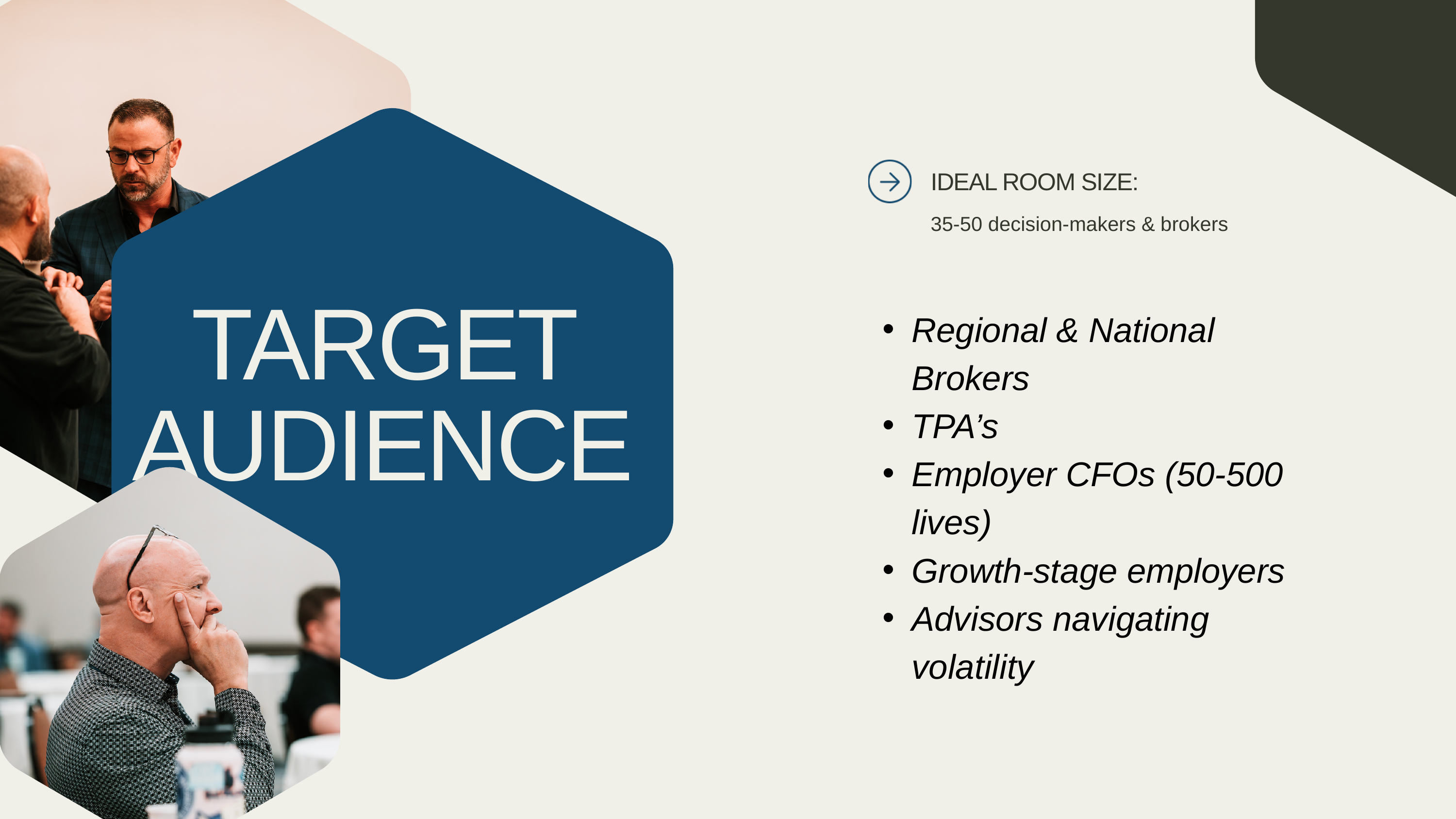

IDEAL ROOM SIZE:
35-50 decision-makers & brokers
TARGET AUDIENCE
Regional & National Brokers
TPA’s
Employer CFOs (50-500 lives)
Growth-stage employers
Advisors navigating volatility